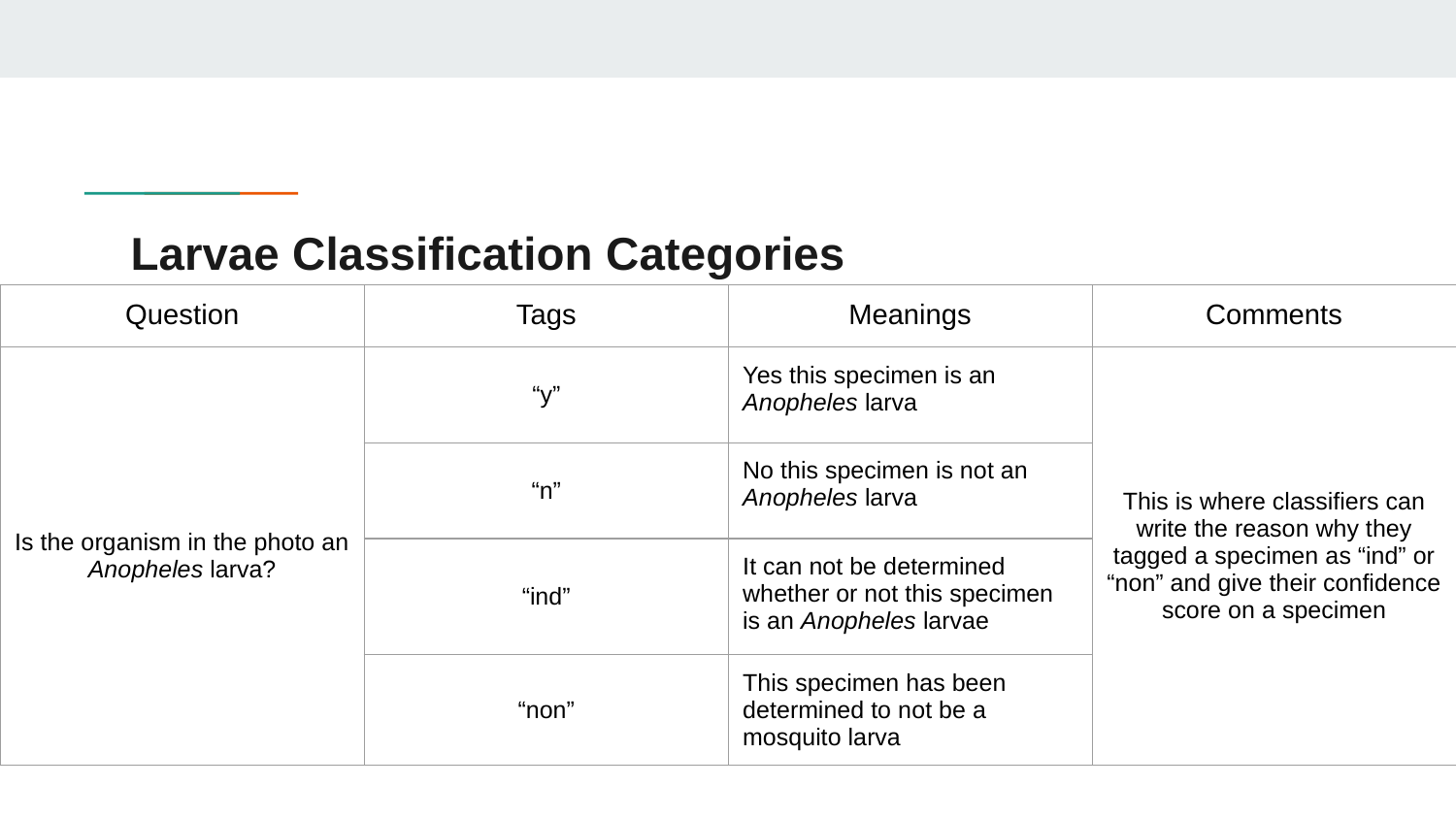

# Larvae Classification Categories
| Question | Tags | Meanings | Comments |
| --- | --- | --- | --- |
| Is the organism in the photo an Anopheles larva? | “y” | Yes this specimen is an Anopheles larva | This is where classifiers can write the reason why they tagged a specimen as “ind” or “non” and give their confidence score on a specimen |
|  | “n” | No this specimen is not an Anopheles larva |  |
|  | “ind” | It can not be determined whether or not this specimen is an Anopheles larvae |  |
|  | “non” | This specimen has been determined to not be a mosquito larva |  |